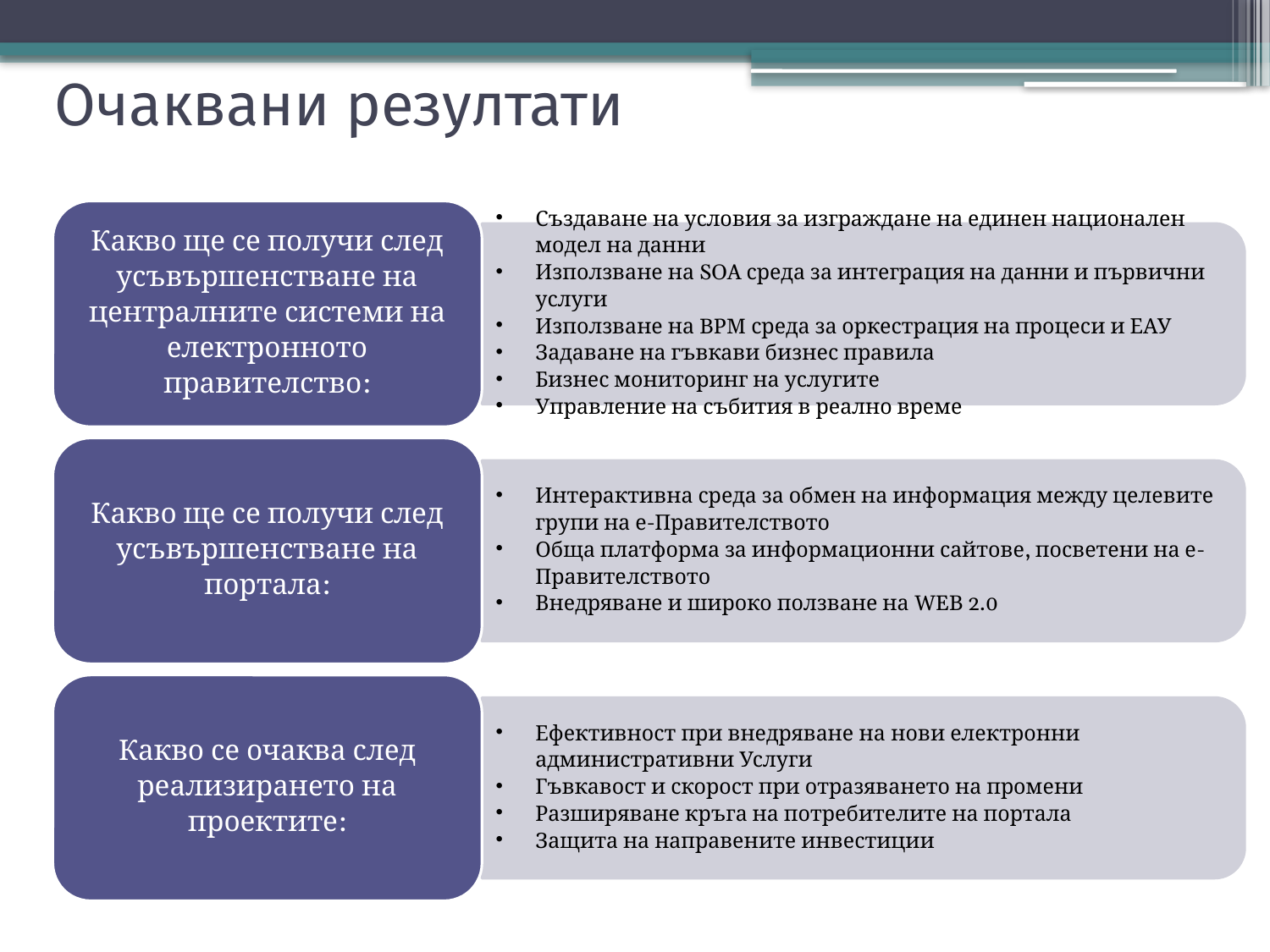

Очаквани резултати
Какво ще се получи след усъвършенстване на централните системи на електронното правителство:
Създаване на условия за изграждане на единен национален модел на данни
Използване на SOA среда за интеграция на данни и първични услуги
Използване на BPM среда за оркестрация на процеси и ЕАУ
Задаване на гъвкави бизнес правила
Бизнес мониторинг на услугите
Управление на събития в реално време
Какво ще се получи след усъвършенстване на портала:
Интерактивна среда за обмен на информация между целевите групи на е-Правителството
Обща платформа за информационни сайтове, посветени на е-Правителството
Внедряване и широко ползване на WEB 2.0
Какво се очаква след реализирането на проектите:
Ефективност при внедряване на нови електронни административни Услуги
Гъвкавост и скорост при отразяването на промени
Разширяване кръга на потребителите на портала
Защита на направените инвестиции